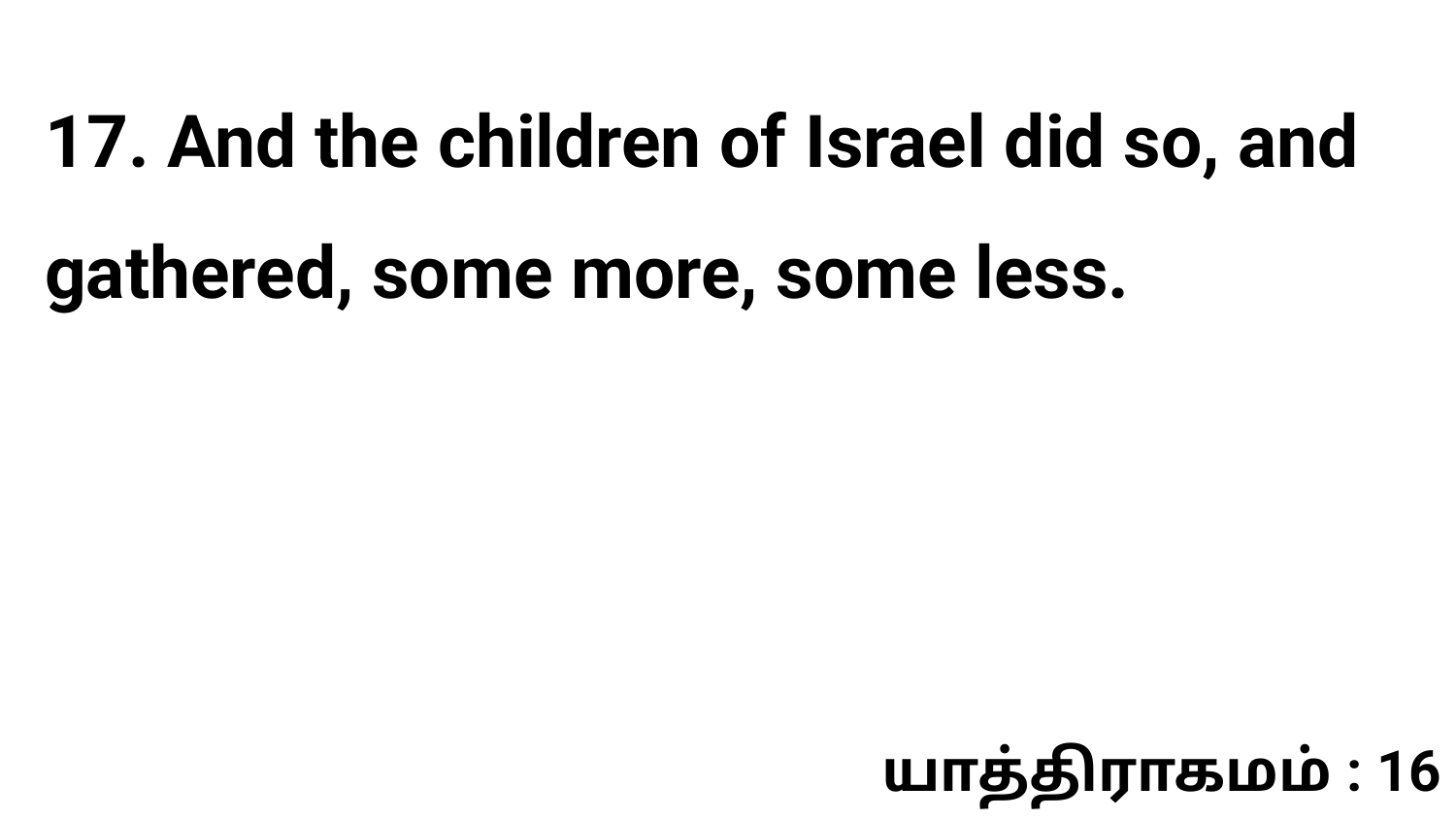

17. And the children of Israel did so, and gathered, some more, some less.
யாத்திராகமம் : 16